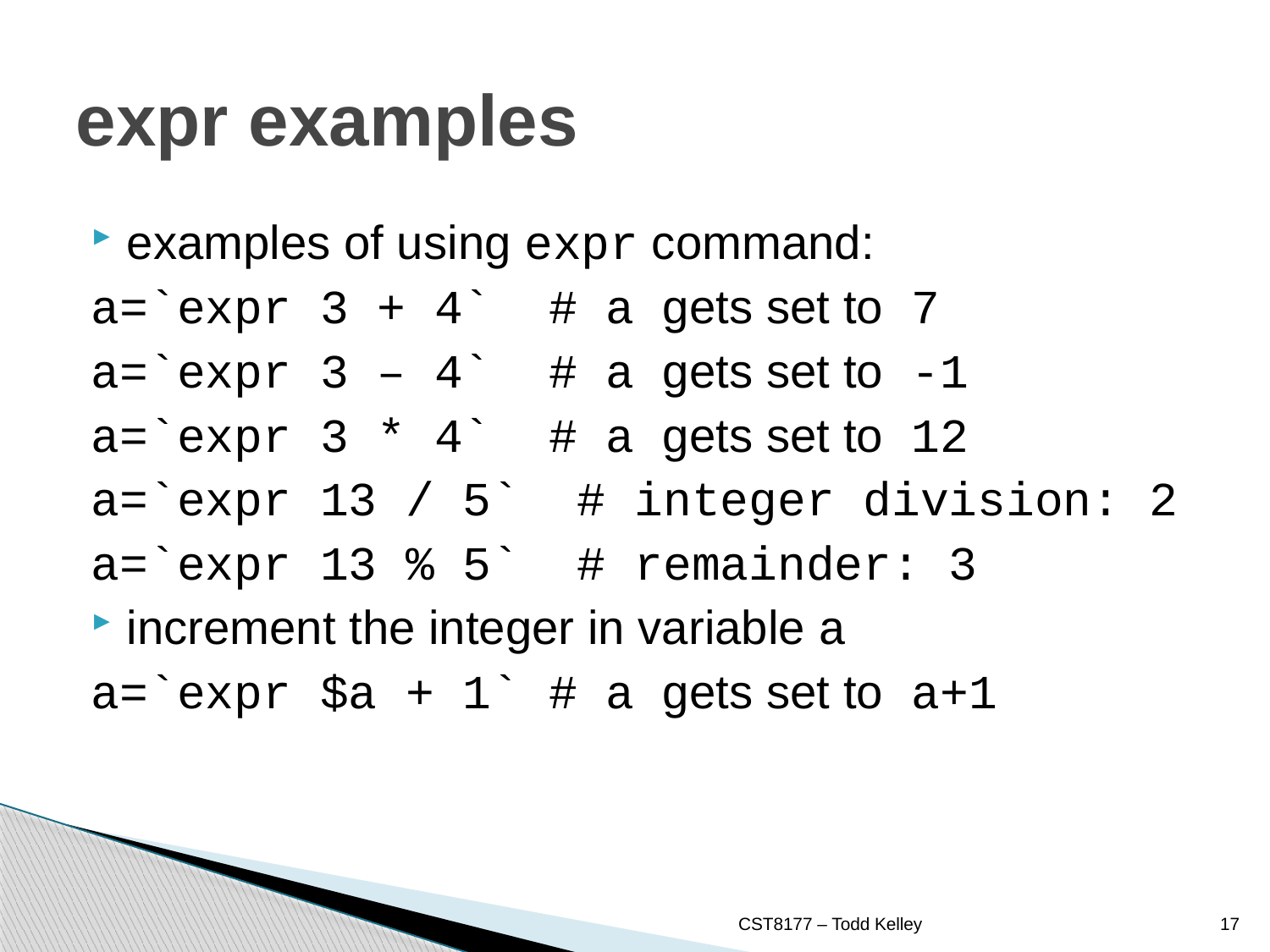

# expr examples
examples of using expr command:
a=`expr 3 + 4`  # a gets set to 7
a=`expr 3 – 4`  # a gets set to -1
a=`expr 3 * 4`  # a gets set to 12
a=`expr 13 / 5`  # integer division: 2
a=`expr 13 % 5`  # remainder: 3
increment the integer in variable a
a=`expr $a + 1` # a gets set to a+1
CST8177 – Todd Kelley
17